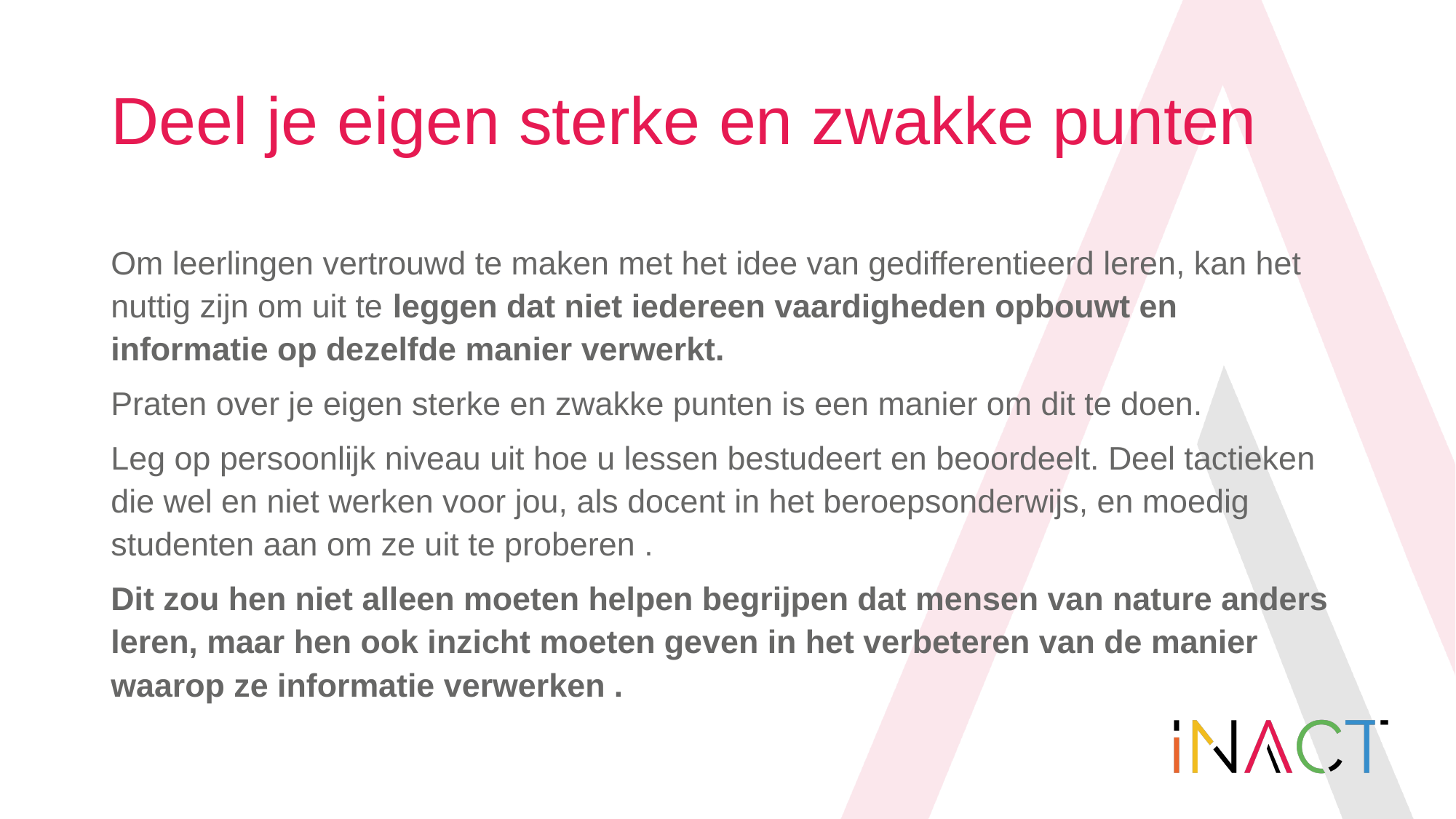

# Deel je eigen sterke en zwakke punten
Om leerlingen vertrouwd te maken met het idee van gedifferentieerd leren, kan het nuttig zijn om uit te leggen dat niet iedereen vaardigheden opbouwt en informatie op dezelfde manier verwerkt.
Praten over je eigen sterke en zwakke punten is een manier om dit te doen.
Leg op persoonlijk niveau uit hoe u lessen bestudeert en beoordeelt. Deel tactieken die wel en niet werken voor jou, als docent in het beroepsonderwijs, en moedig studenten aan om ze uit te proberen .
Dit zou hen niet alleen moeten helpen begrijpen dat mensen van nature anders leren, maar hen ook inzicht moeten geven in het verbeteren van de manier waarop ze informatie verwerken .